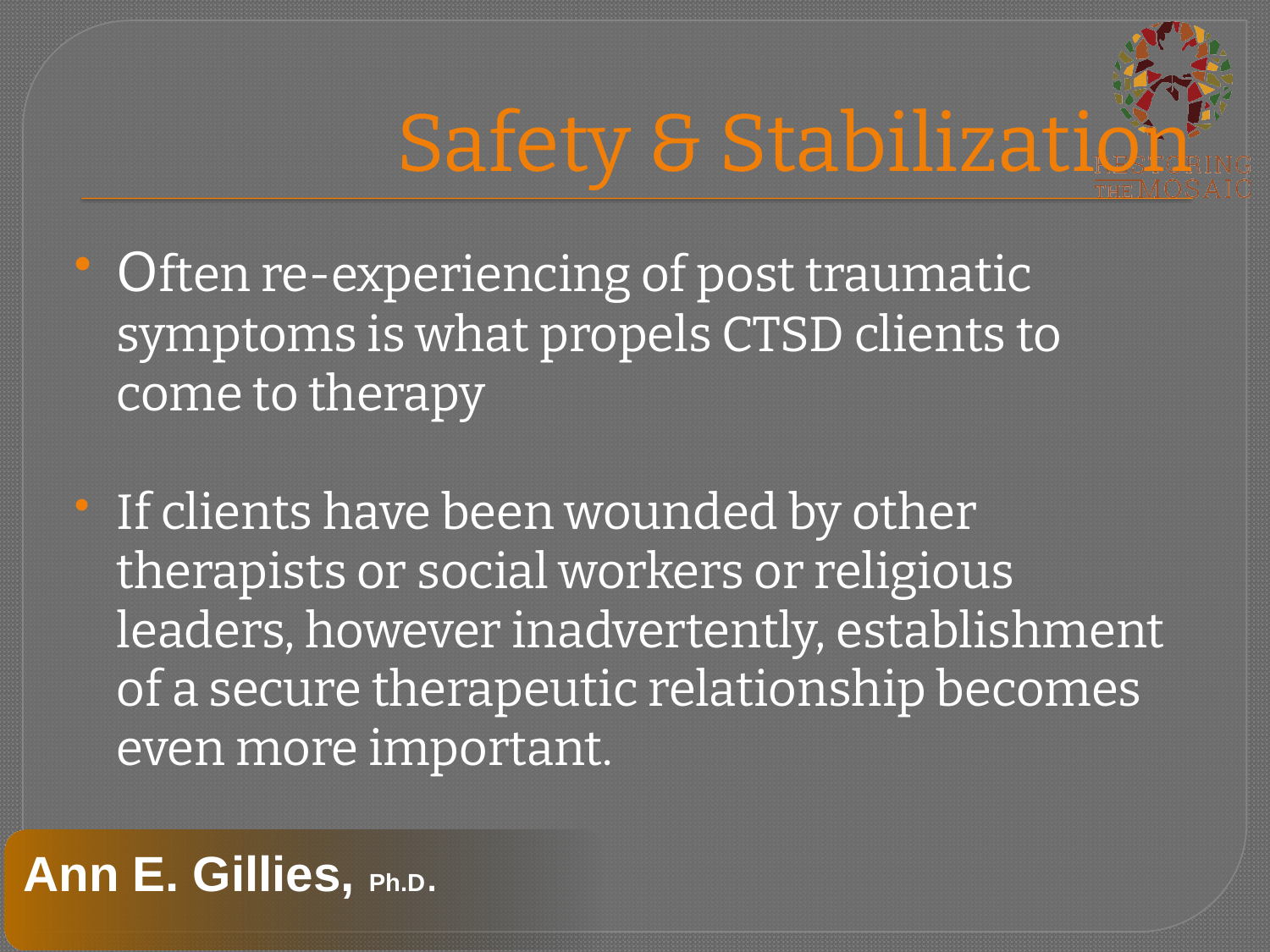

# Safety & Stabilization
Often re-experiencing of post traumatic symptoms is what propels CTSD clients to come to therapy

If clients have been wounded by other therapists or social workers or religious leaders, however inadvertently, establishment of a secure therapeutic relationship becomes even more important.